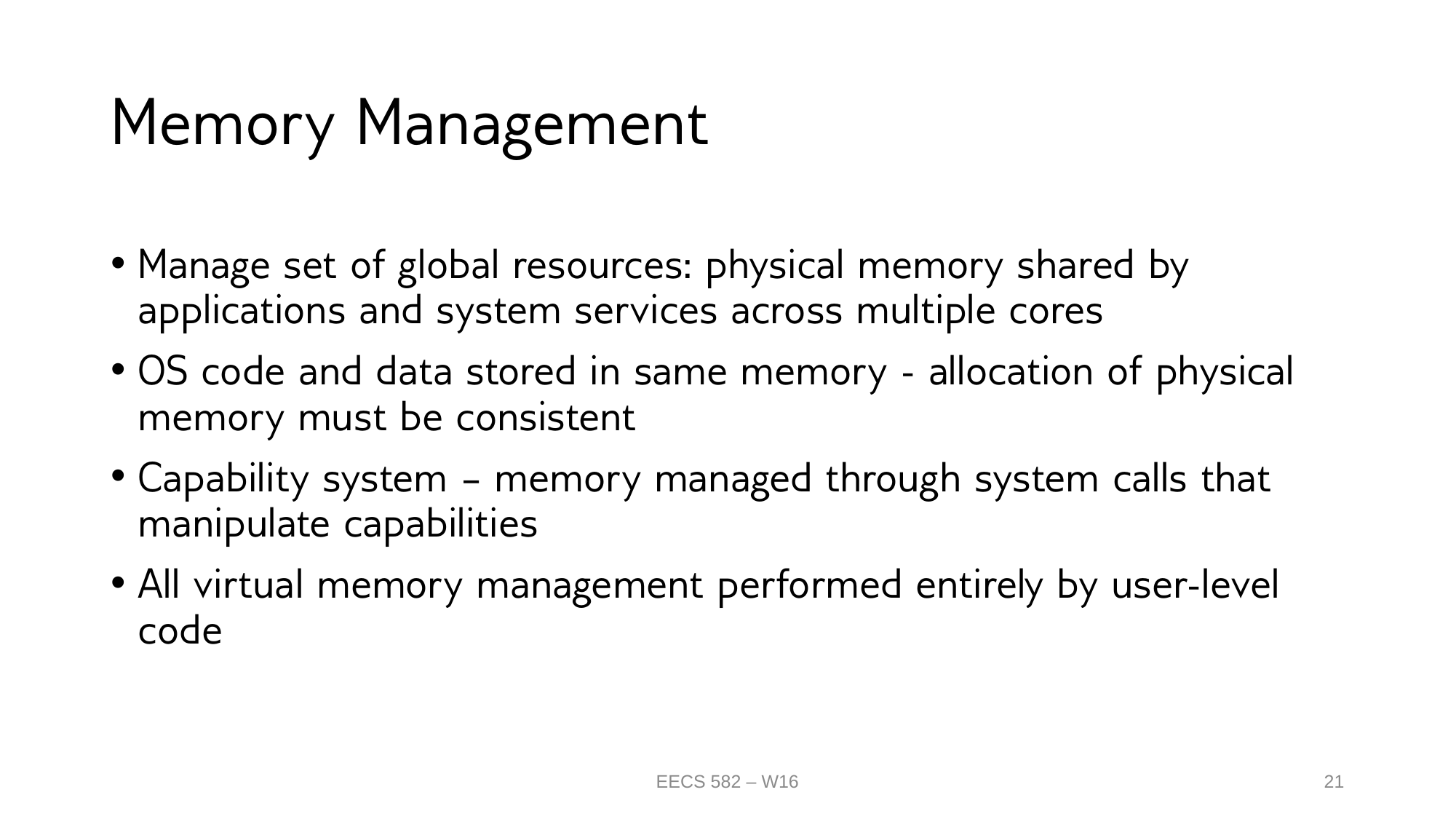

# Memory Management
Manage set of global resources: physical memory shared by applications and system services across multiple cores
OS code and data stored in same memory - allocation of physical memory must be consistent
Capability system – memory managed through system calls that manipulate capabilities
All virtual memory management performed entirely by user-level code

EECS 582 – W16
21